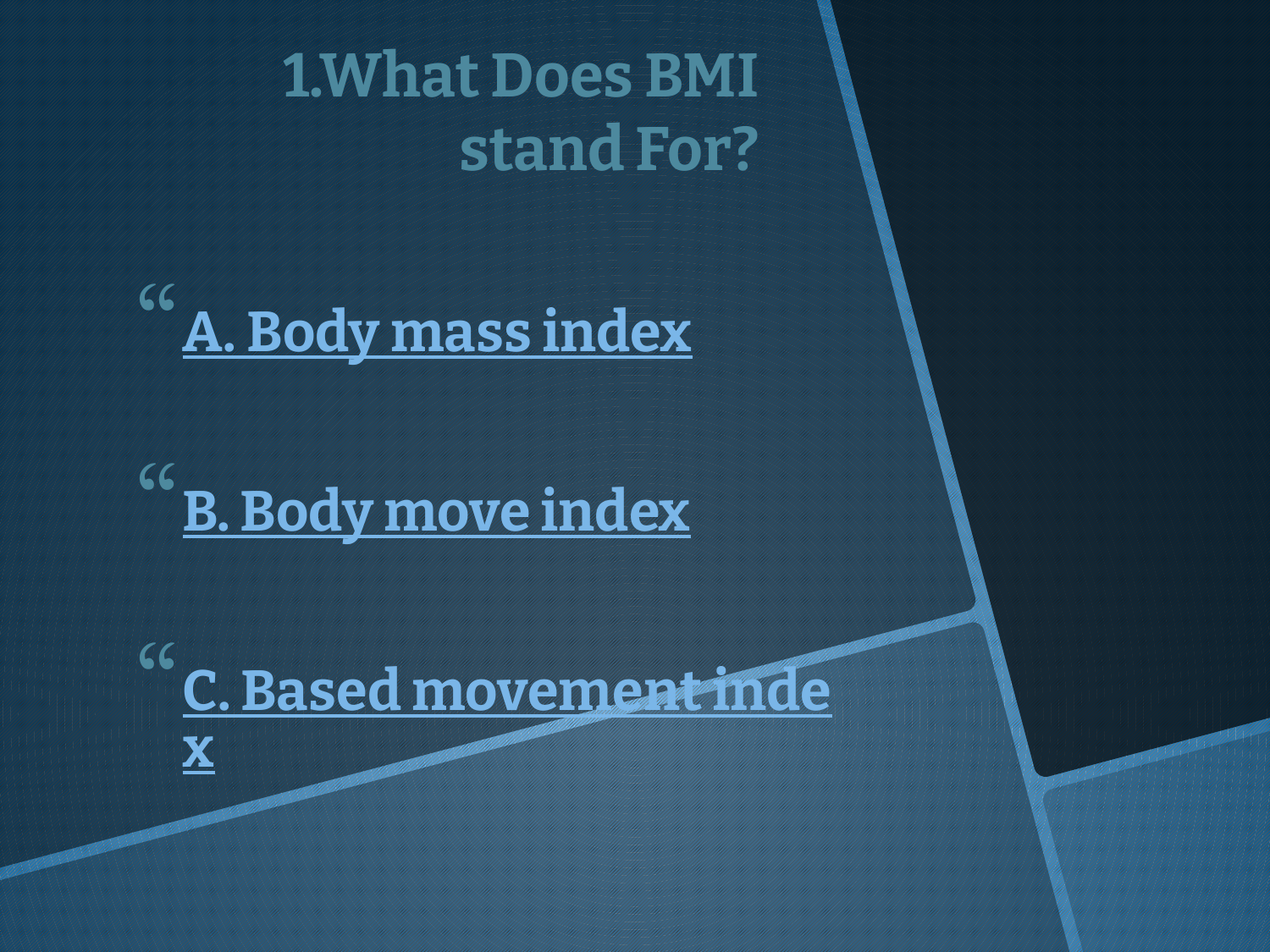

# 1.What Does BMI stand For?
A. Body mass index

B. Body move index

C. Based movement index